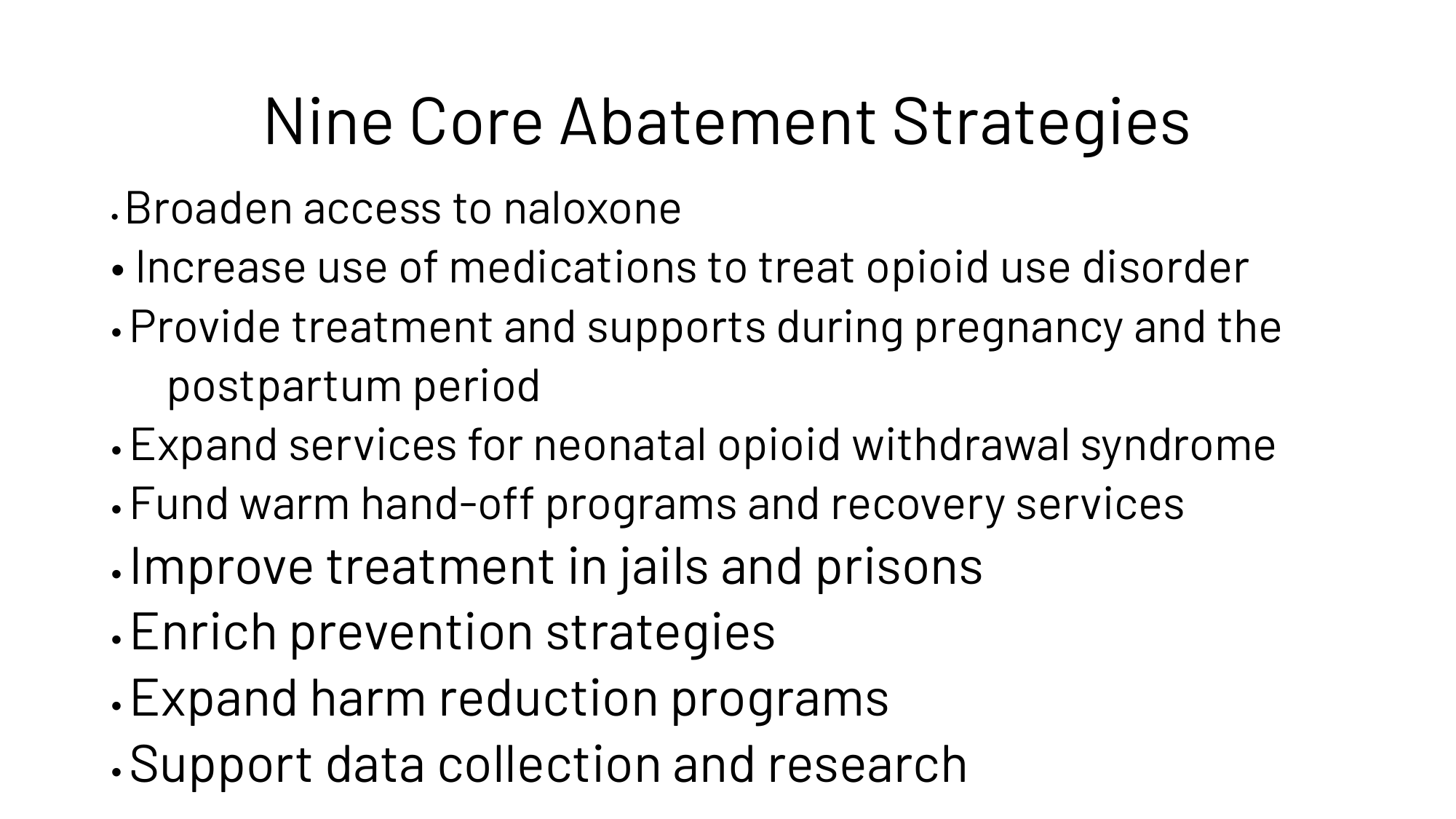

# Nine Core Abatement Strategies
• Broaden access to naloxone
• Increase use of medications to treat opioid use disorder
• Provide treatment and supports during pregnancy and the
      postpartum period
• Expand services for neonatal opioid withdrawal syndrome
• Fund warm hand-off programs and recovery services
• Improve treatment in jails and prisons
• Enrich prevention strategies
• Expand harm reduction programs
• Support data collection and research